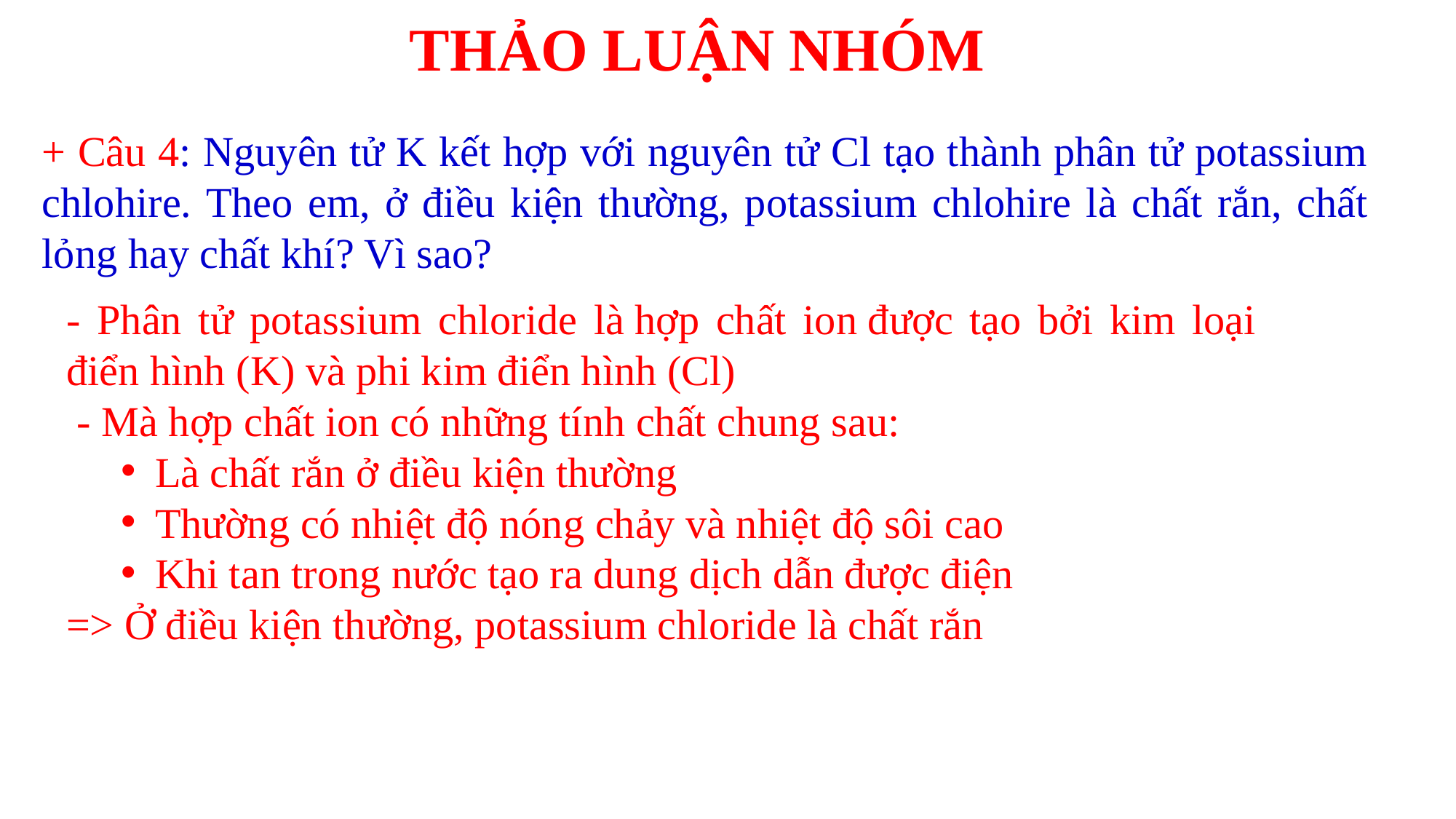

THẢO LUẬN NHÓM
+ Câu 4: Nguyên tử K kết hợp với nguyên tử Cl tạo thành phân tử potassium chlohire. Theo em, ở điều kiện thường, potassium chlohire là chất rắn, chất lỏng hay chất khí? Vì sao?
- Phân tử potassium chloride là hợp chất ion được tạo bởi kim loại điển hình (K) và phi kim điển hình (Cl)
 - Mà hợp chất ion có những tính chất chung sau:
Là chất rắn ở điều kiện thường
Thường có nhiệt độ nóng chảy và nhiệt độ sôi cao
Khi tan trong nước tạo ra dung dịch dẫn được điện
=> Ở điều kiện thường, potassium chloride là chất rắn